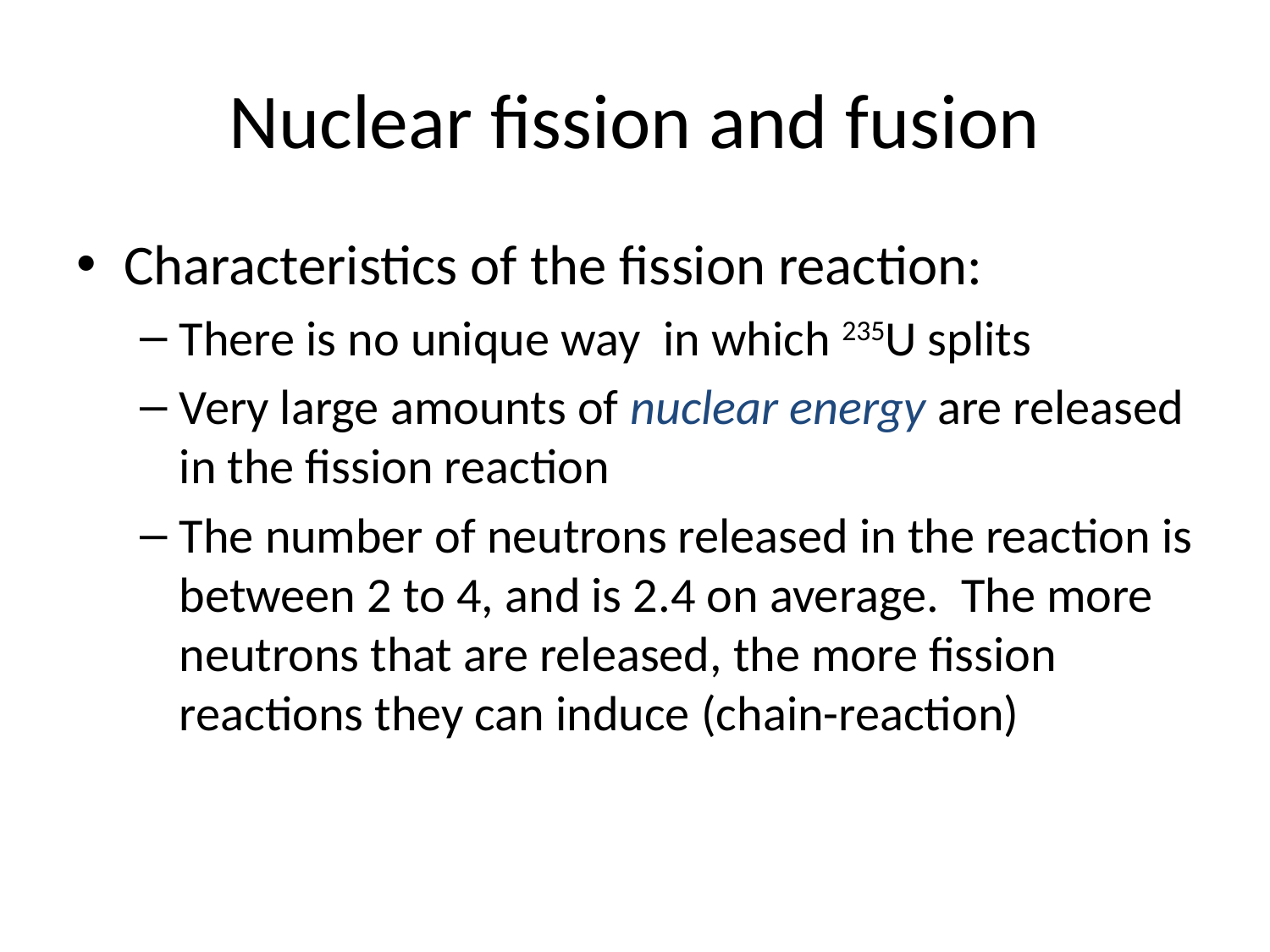

# Nuclear fission and fusion
Characteristics of the fission reaction:
There is no unique way  in which 235U splits
Very large amounts of nuclear energy are released in the fission reaction
The number of neutrons released in the reaction is between 2 to 4, and is 2.4 on average.  The more neutrons that are released, the more fission reactions they can induce (chain-reaction)